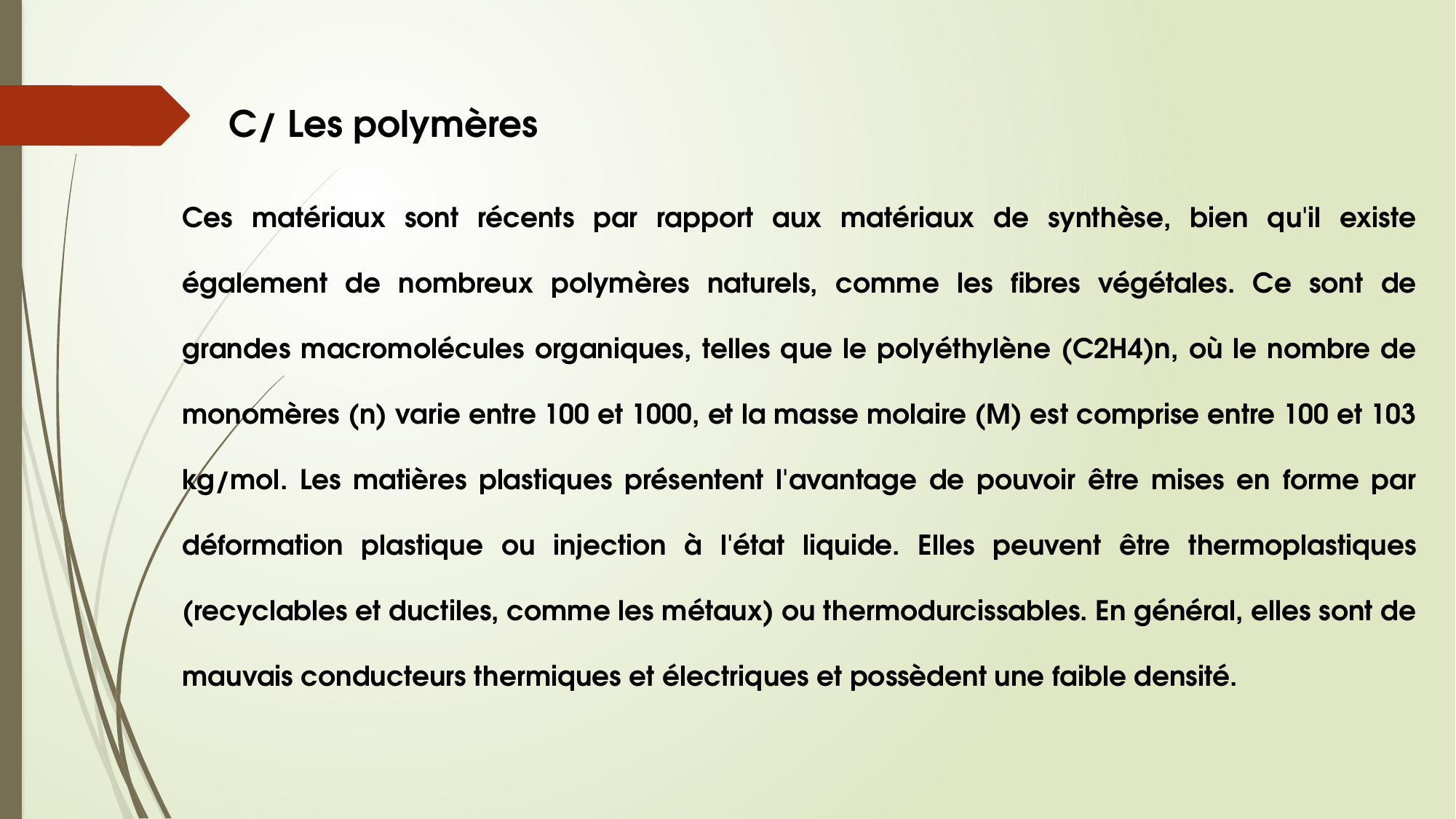

C/ Les polymères
Ces matériaux sont récents par rapport aux matériaux de synthèse, bien qu'il existe également de nombreux polymères naturels, comme les fibres végétales. Ce sont de grandes macromolécules organiques, telles que le polyéthylène (C2H4)n, où le nombre de monomères (n) varie entre 100 et 1000, et la masse molaire (M) est comprise entre 100 et 103 kg/mol. Les matières plastiques présentent l'avantage de pouvoir être mises en forme par déformation plastique ou injection à l'état liquide. Elles peuvent être thermoplastiques (recyclables et ductiles, comme les métaux) ou thermodurcissables. En général, elles sont de mauvais conducteurs thermiques et électriques et possèdent une faible densité.